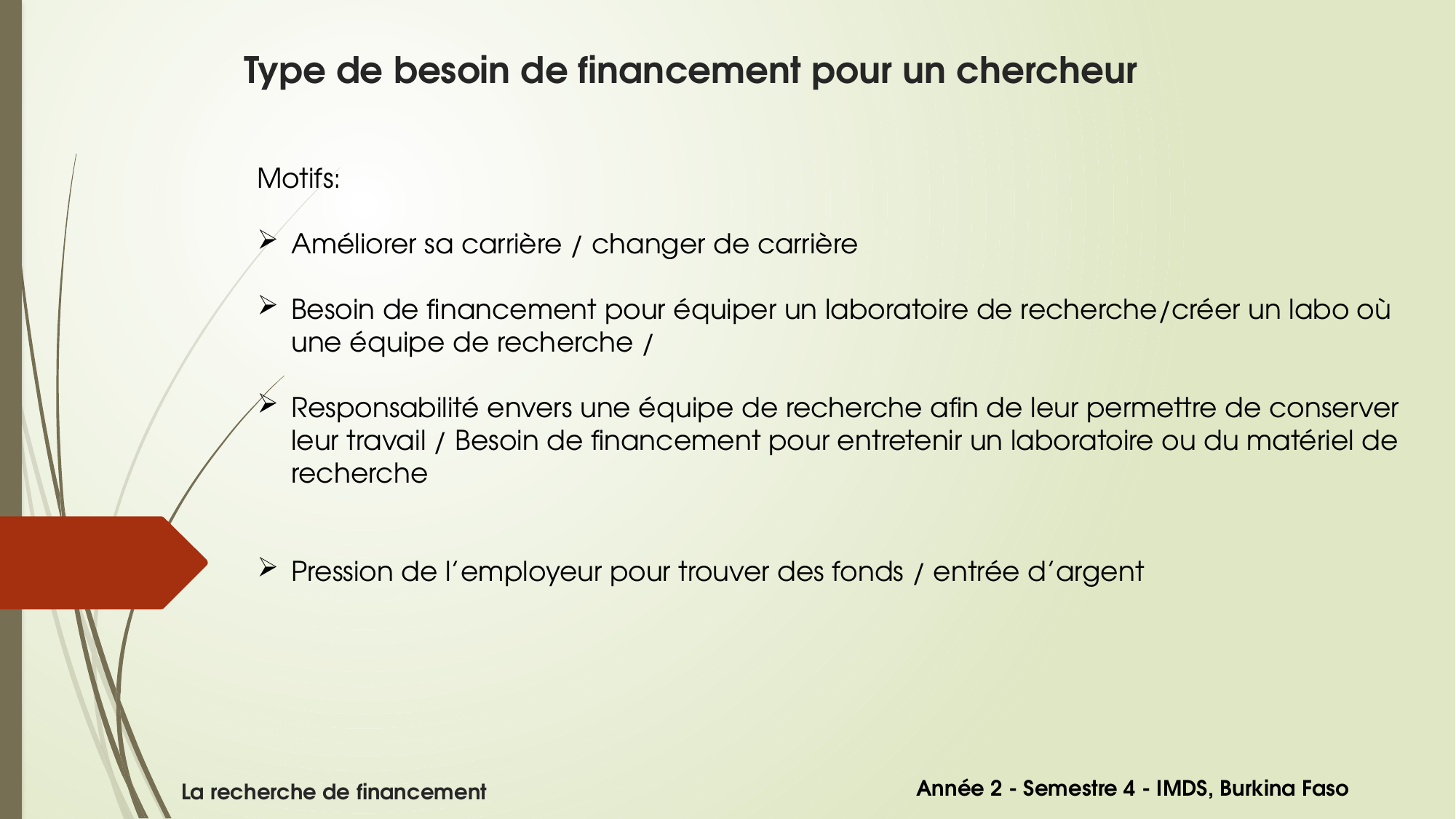

# Type de besoin de financement pour un chercheur
Motifs:

Améliorer sa carrière / changer de carrière

Besoin de financement pour équiper un laboratoire de recherche/créer un labo où une équipe de recherche /

Responsabilité envers une équipe de recherche afin de leur permettre de conserver leur travail / Besoin de financement pour entretenir un laboratoire ou du matériel de recherche

Pression de l’employeur pour trouver des fonds / entrée d’argent

Année 2 - Semestre 4 - IMDS, Burkina Faso
La recherche de financement